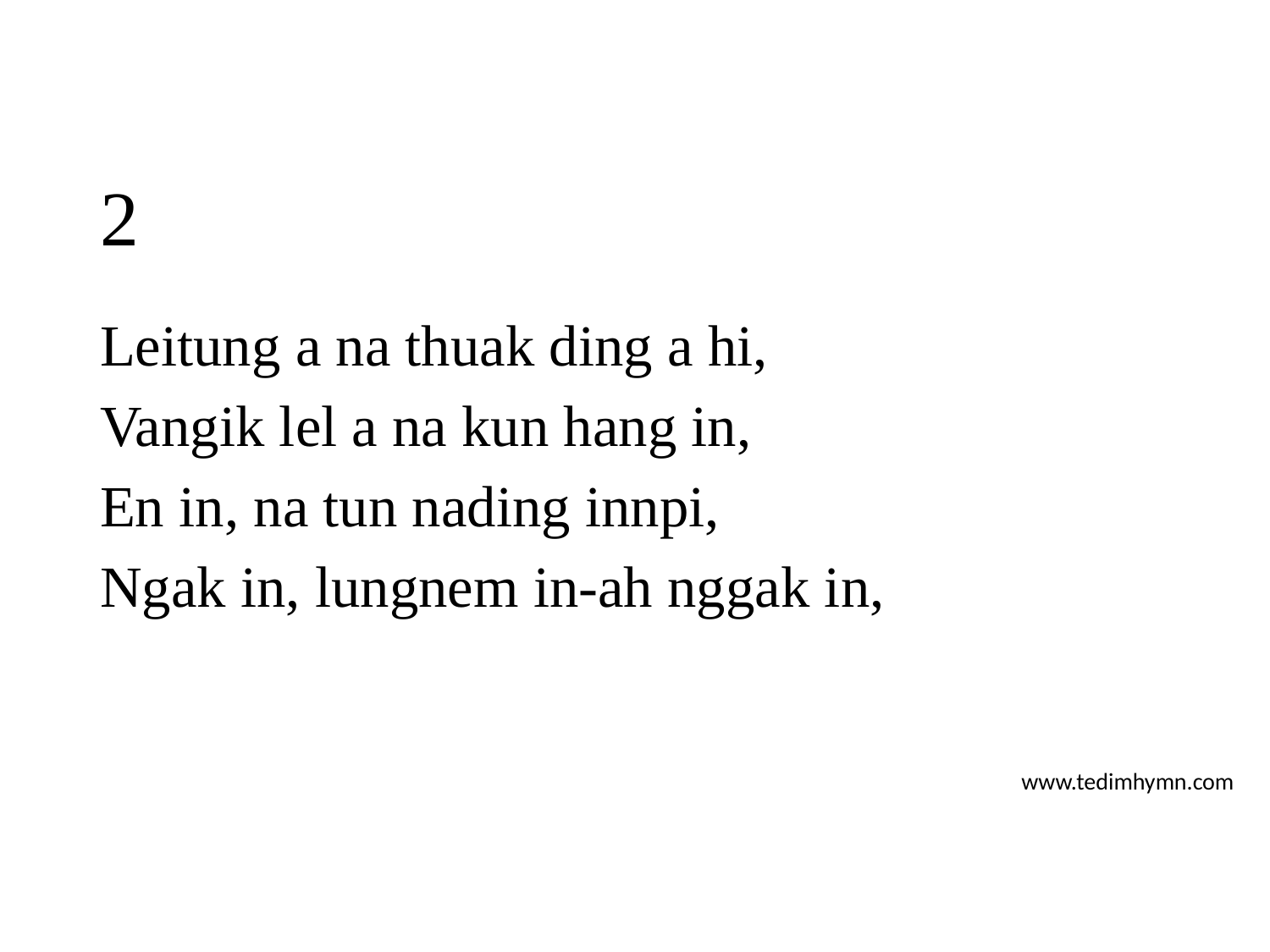

# 2
Leitung a na thuak ding a hi,
Vangik lel a na kun hang in,
En in, na tun nading innpi,
Ngak in, lungnem in-ah nggak in,

www.tedimhymn.com